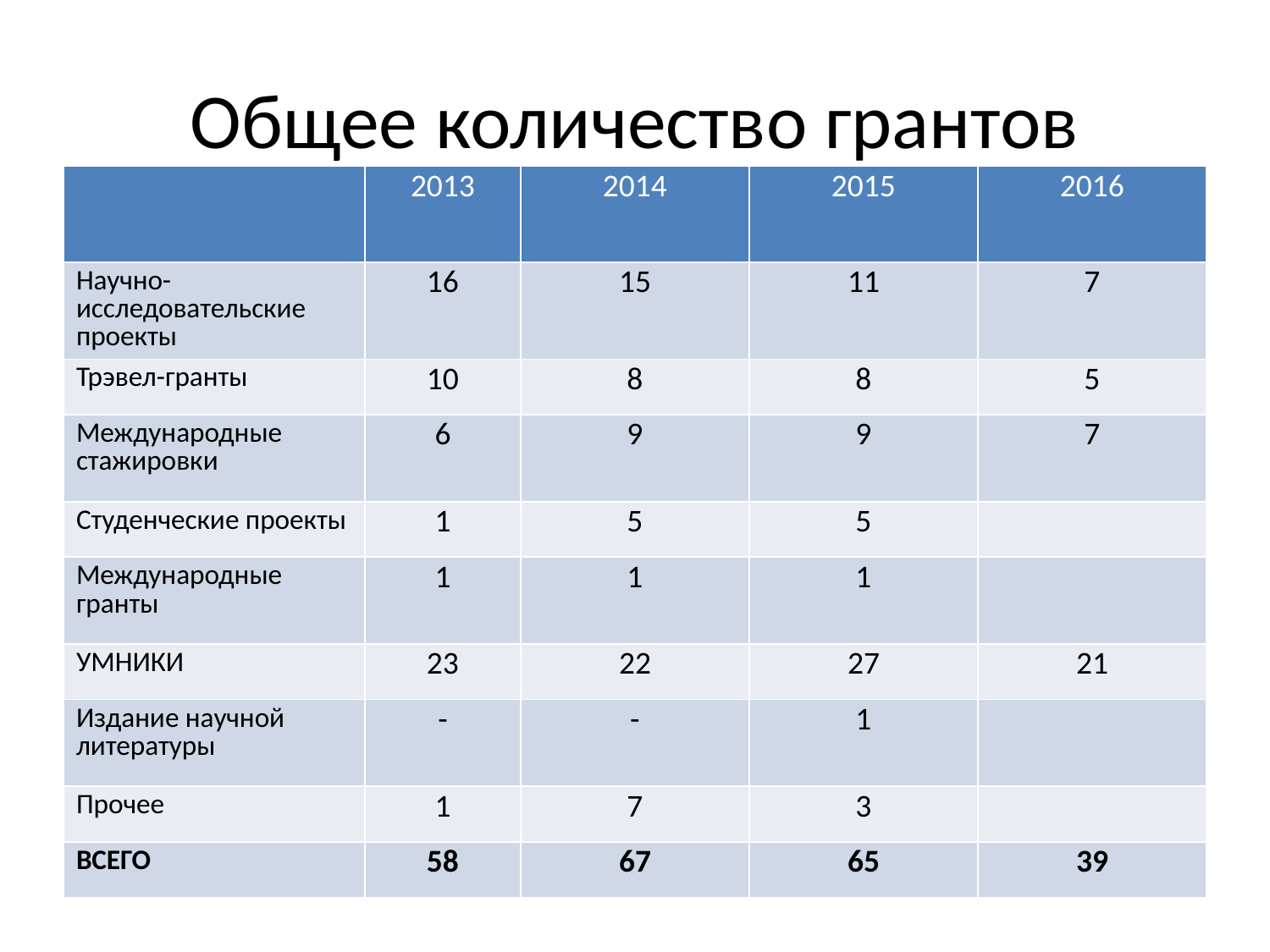

# Общее количество грантов
|  | 2013 | 2014 | 2015 | 2016 |
| --- | --- | --- | --- | --- |
| Научно-исследовательские проекты | 16 | 15 | 11 | 7 |
| Трэвел-гранты | 10 | 8 | 8 | 5 |
| Международные стажировки | 6 | 9 | 9 | 7 |
| Студенческие проекты | 1 | 5 | 5 |  |
| Международные гранты | 1 | 1 | 1 |  |
| УМНИКИ | 23 | 22 | 27 | 21 |
| Издание научной литературы | - | - | 1 |  |
| Прочее | 1 | 7 | 3 |  |
| ВСЕГО | 58 | 67 | 65 | 39 |